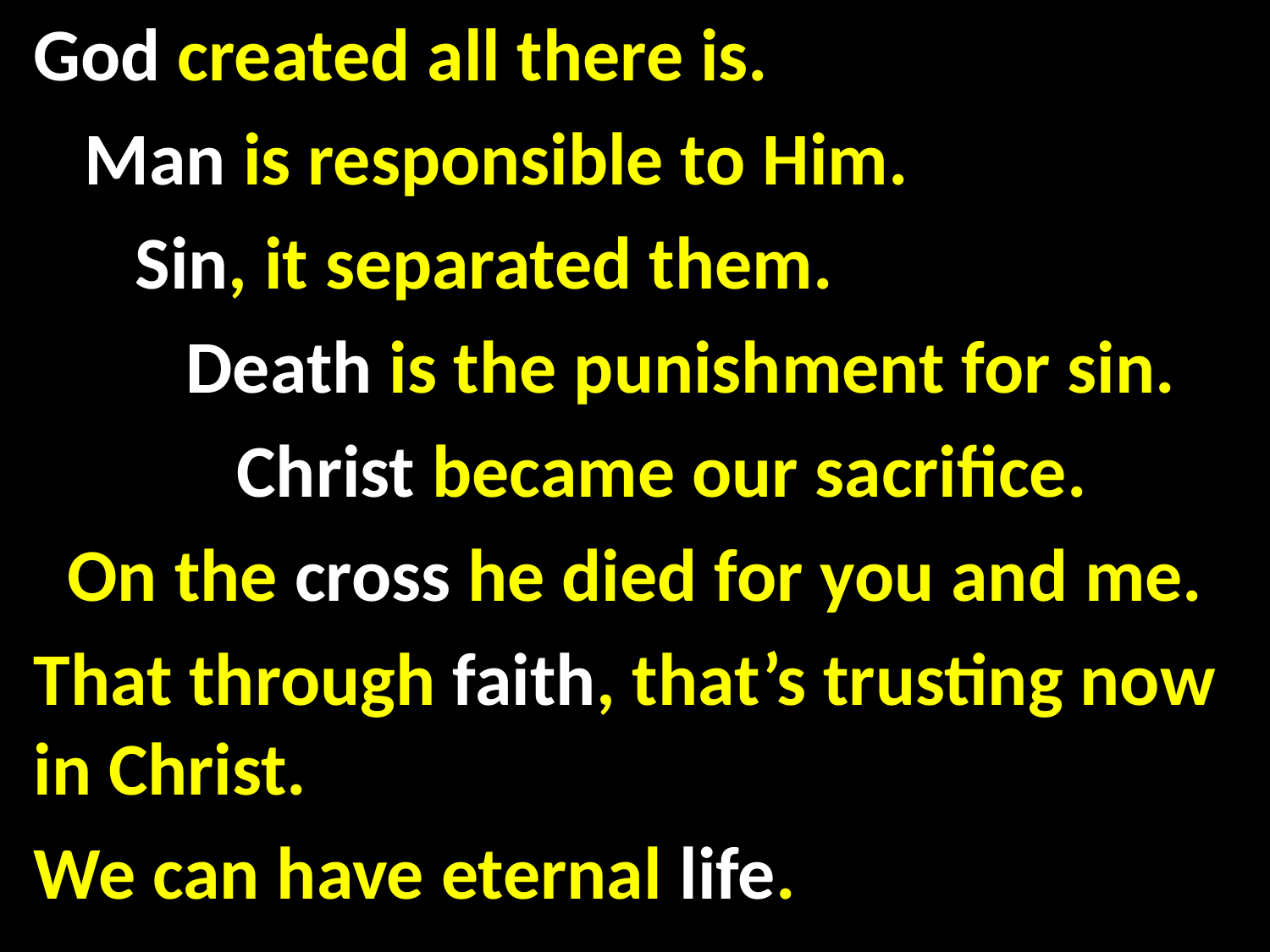

God created all there is.
   Man is responsible to Him.
      Sin, it separated them.
         Death is the punishment for sin.
            Christ became our sacrifice.
  On the cross he died for you and me.
That through faith, that’s trusting now in Christ.
We can have eternal life.